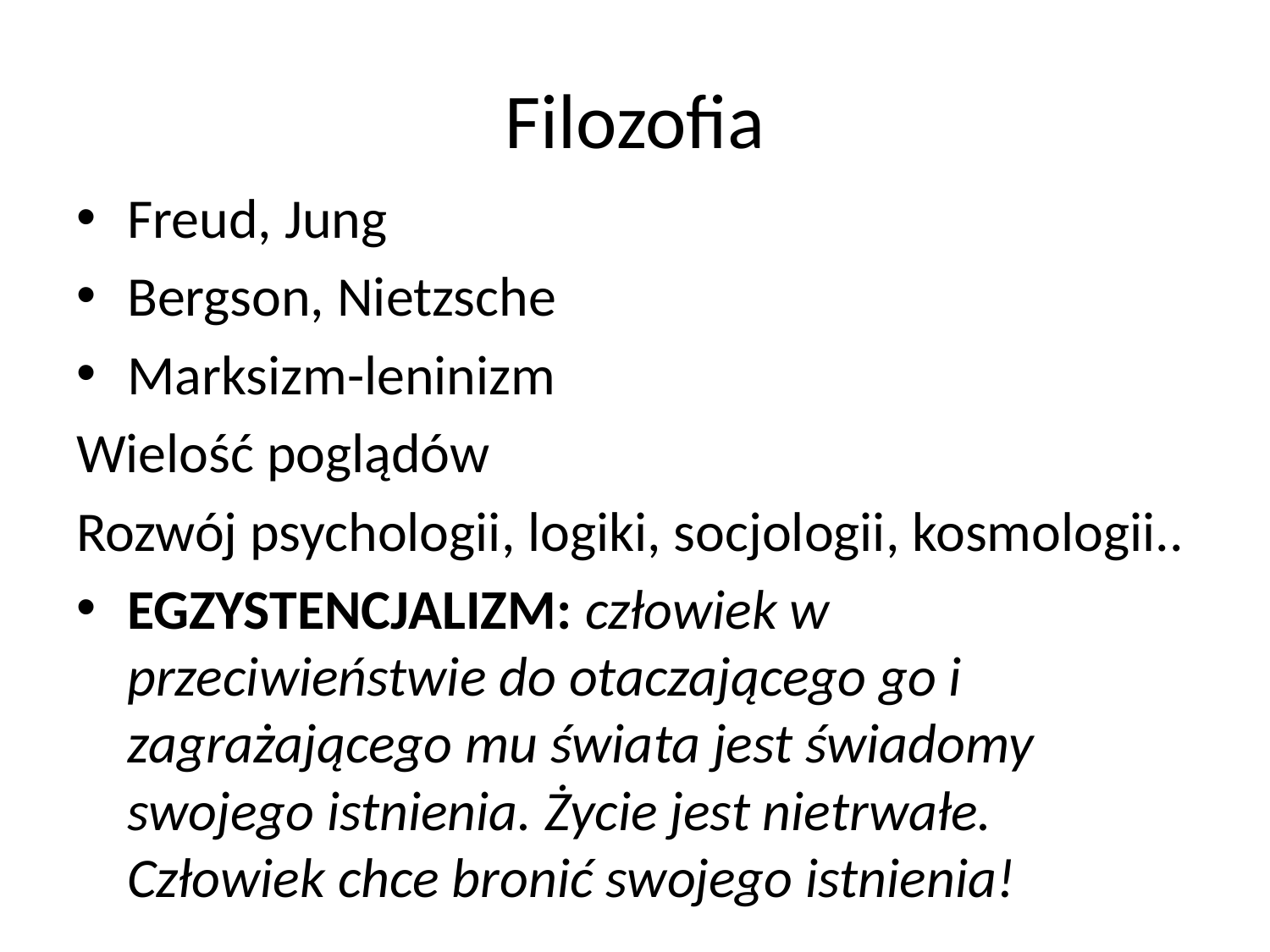

# Filozofia
Freud, Jung
Bergson, Nietzsche
Marksizm-leninizm
Wielość poglądów
Rozwój psychologii, logiki, socjologii, kosmologii..
EGZYSTENCJALIZM: człowiek w przeciwieństwie do otaczającego go i zagrażającego mu świata jest świadomy swojego istnienia. Życie jest nietrwałe. Człowiek chce bronić swojego istnienia!